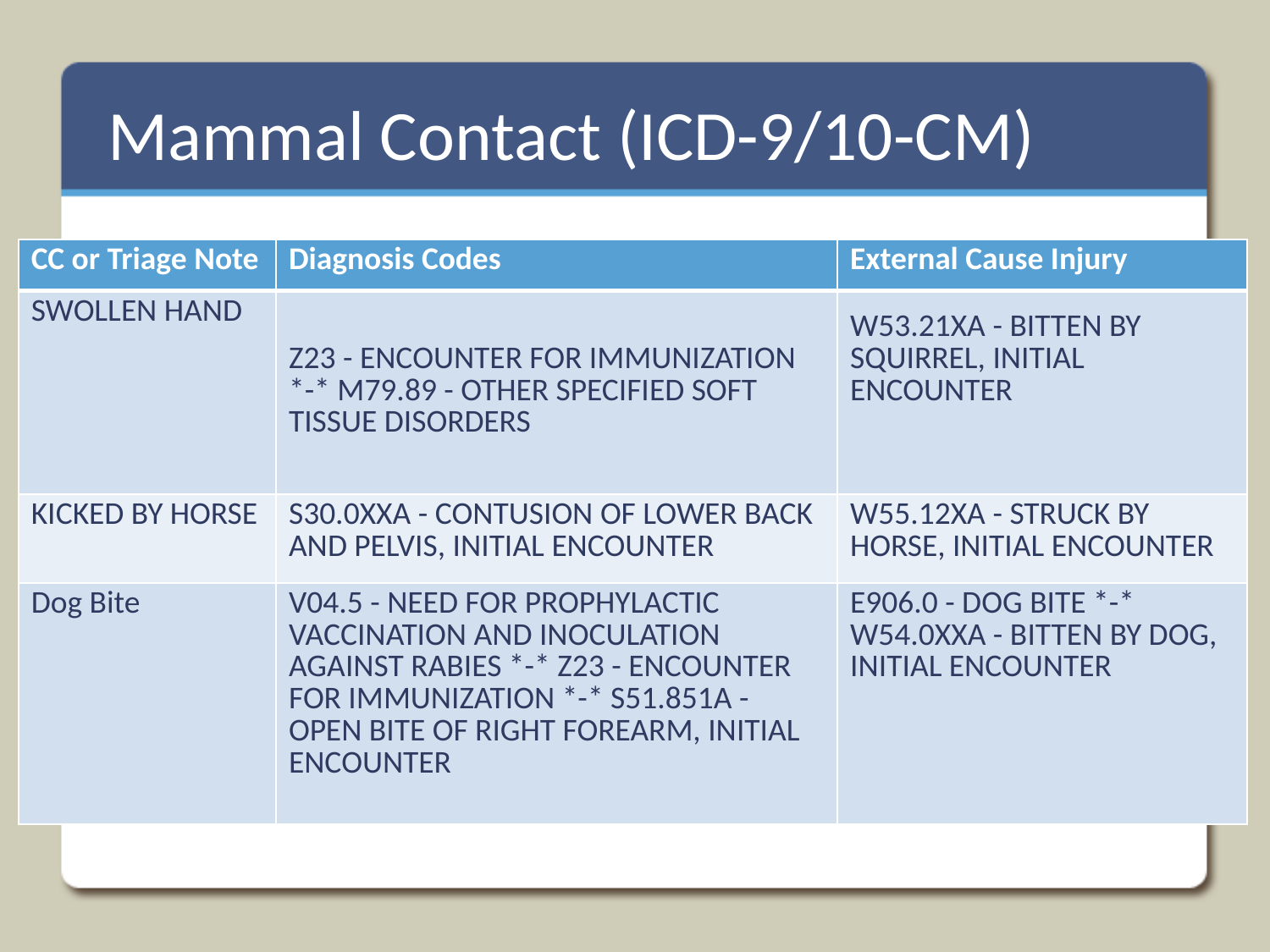

# Mammal Contact (ICD-9/10-CM)
| CC or Triage Note | Diagnosis Codes | External Cause Injury |
| --- | --- | --- |
| SWOLLEN HAND | Z23 - ENCOUNTER FOR IMMUNIZATION \*-\* M79.89 - OTHER SPECIFIED SOFT TISSUE DISORDERS | W53.21XA - BITTEN BY SQUIRREL, INITIAL ENCOUNTER |
| KICKED BY HORSE | S30.0XXA - CONTUSION OF LOWER BACK AND PELVIS, INITIAL ENCOUNTER | W55.12XA - STRUCK BY HORSE, INITIAL ENCOUNTER |
| Dog Bite | V04.5 - NEED FOR PROPHYLACTIC VACCINATION AND INOCULATION AGAINST RABIES \*-\* Z23 - ENCOUNTER FOR IMMUNIZATION \*-\* S51.851A - OPEN BITE OF RIGHT FOREARM, INITIAL ENCOUNTER | E906.0 - DOG BITE \*-\* W54.0XXA - BITTEN BY DOG, INITIAL ENCOUNTER |